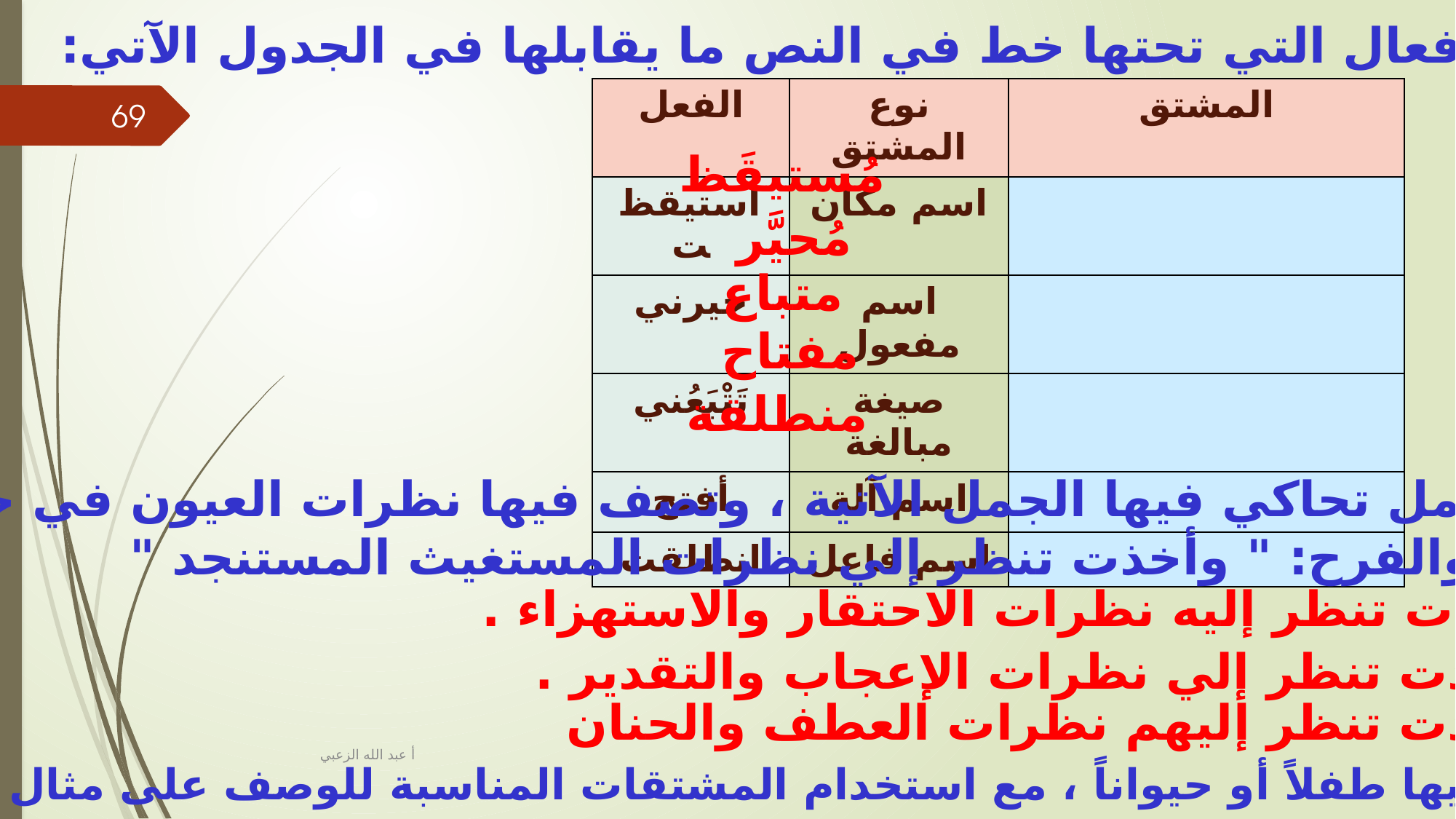

2 – اشتقَّ من الأفعال التي تحتها خط في النص ما يقابلها في الجدول الآتي:
| الفعل | نوع المشتق | المشتق |
| --- | --- | --- |
| استيقظت | اسم مكان |  |
| حيرني | اسم مفعول |  |
| تَتْبَعُني | صيغة مبالغة |  |
| أفتح | اسم آلة |  |
| انطلقت | اسم فاعل |  |
69
مُستيقَظ
مُحيَّر
متباع
مفتاح
منطلقة
3 – اكتب ثلاث جمل تحاكي فيها الجمل الآتية ، وتصف فيها نظرات العيون في حالات
الشوق والحزن والفرح: " وأخذت تنظر إلي نظرات المستغيث المستنجد "

وأخذت تنظر إليه نظرات الاحتقار والاستهزاء .
وأخذت تنظر إلي نظرات الإعجاب والتقدير .
وأخذت تنظر إليهم نظرات العطف والحنان
أ عبد الله الزعبي
 4 – اكتب فقرة تصف فيها طفلاً أو حيواناً ، مع استخدام المشتقات المناسبة للوصف على مثال الفقرة السابقة: